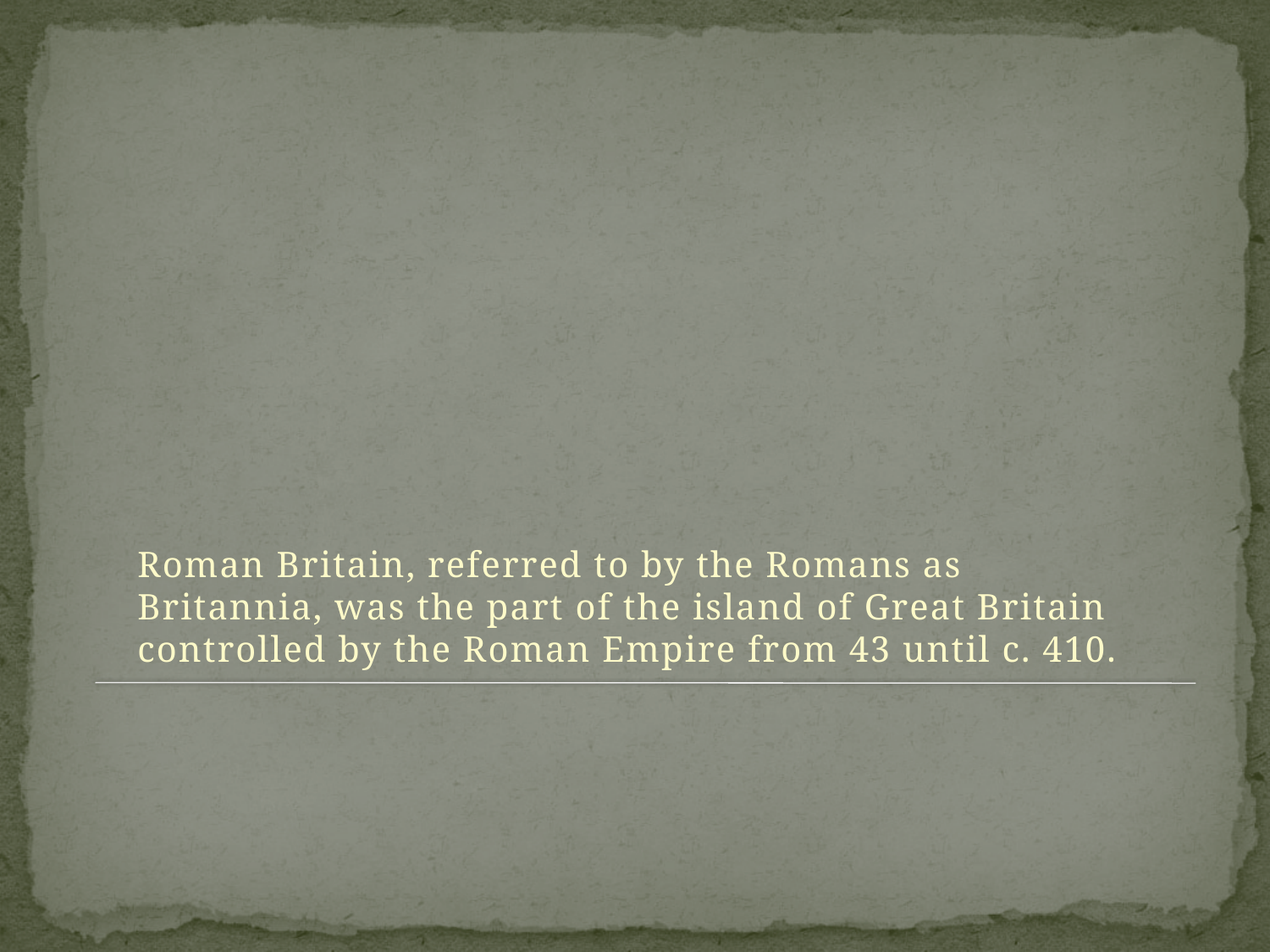

Roman Britain, referred to by the Romans as Britannia, was the part of the island of Great Britain controlled by the Roman Empire from 43 until c. 410.